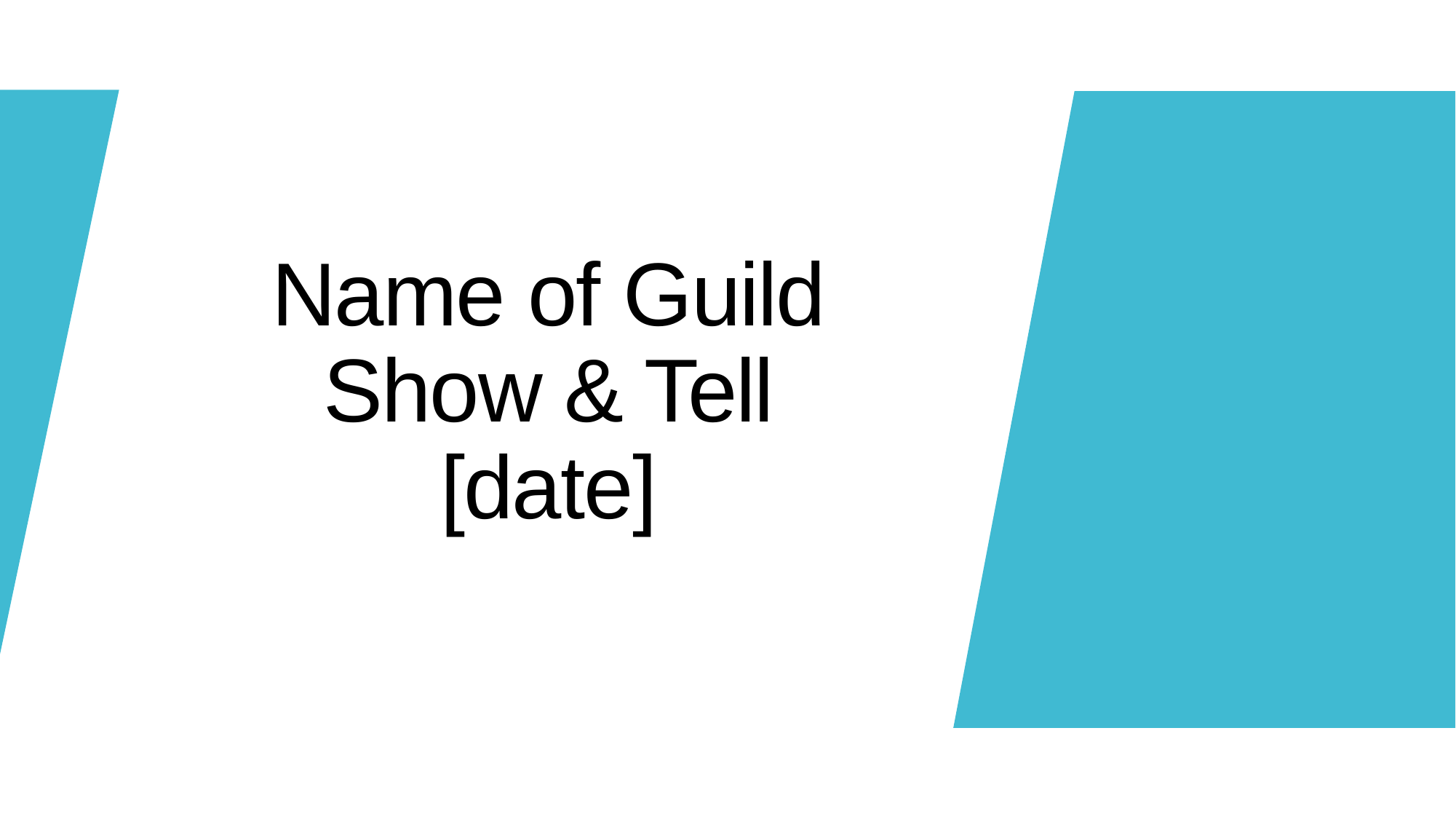

# Name of Guild Show & Tell [date]